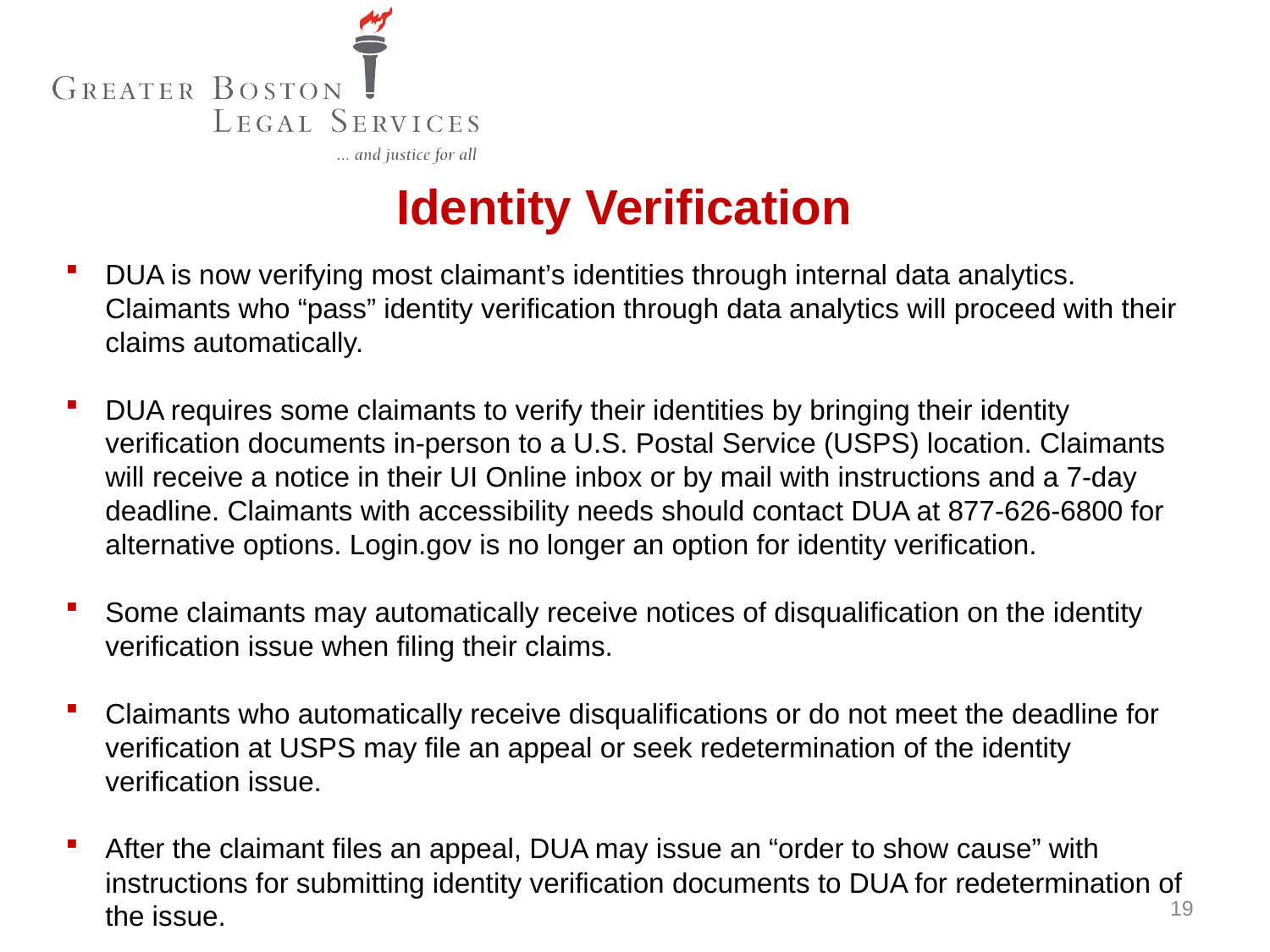

# Identity Verification
DUA is now verifying most claimant’s identities through internal data analytics. Claimants who “pass” identity verification through data analytics will proceed with their claims automatically.
DUA requires some claimants to verify their identities by bringing their identity verification documents in-person to a U.S. Postal Service (USPS) location. Claimants will receive a notice in their UI Online inbox or by mail with instructions and a 7-day deadline. Claimants with accessibility needs should contact DUA at 877-626-6800 for alternative options. Login.gov is no longer an option for identity verification.

Some claimants may automatically receive notices of disqualification on the identity verification issue when filing their claims.

Claimants who automatically receive disqualifications or do not meet the deadline for verification at USPS may file an appeal or seek redetermination of the identity verification issue.

After the claimant files an appeal, DUA may issue an “order to show cause” with instructions for submitting identity verification documents to DUA for redetermination of the issue.

19